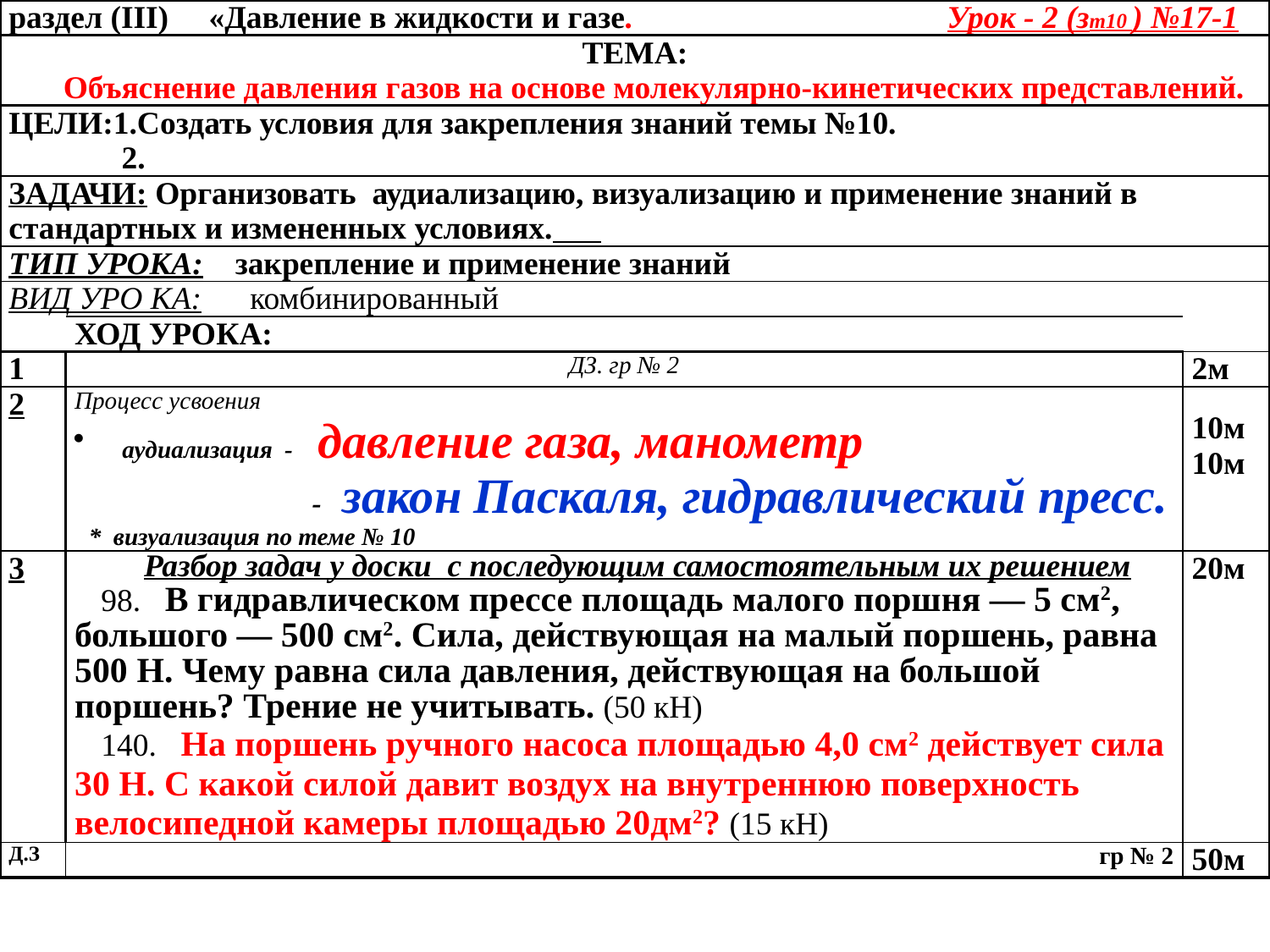

| раздел (III) «Давление в жидкости и газе. Урок - 2 (зт10 ) №17-1 |  |  |
| --- | --- | --- |
| ТЕМА: Объяснение давления газов на основе молекулярно-кинетических представлений. |  |  |
| ЦЕЛИ:1.Создать условия для закрепления знаний темы №10. 2. |  |  |
| Задачи: Организовать аудиализацию, визуализацию и применение знаний в стандартных и измененных условиях. |  |  |
| ТИп УРОКА: закрепление и применение знаний |  |  |
| ВИД УРО КА: комбинированный |  |  |
|  | ХОД УРОКА: |  |
| 1 | ДЗ. гр № 2 | 2м |
| 2 | Процесс усвоения аудиализация - давление газа, манометр - закон Паскаля, гидравлический пресс. \* визуализация по теме № 10 | 10м 10м |
| 3 | Разбор задач у доски с последующим самостоятельным их решением 98. В гидравлическом прессе площадь малого поршня — 5 см2, большого — 500 см2. Сила, действующая на малый поршень, равна 500 Н. Чему равна сила давления, действующая на большой поршень? Трение не учитывать. (50 кН) 140. На поршень ручного насоса площадью 4,0 см2 действует сила 30 Н. С какой силой давит воздух на внутреннюю поверхность велосипедной камеры площадью 20дм2? (15 кН) | 20м |
| д.з | гр № 2 | 50м |